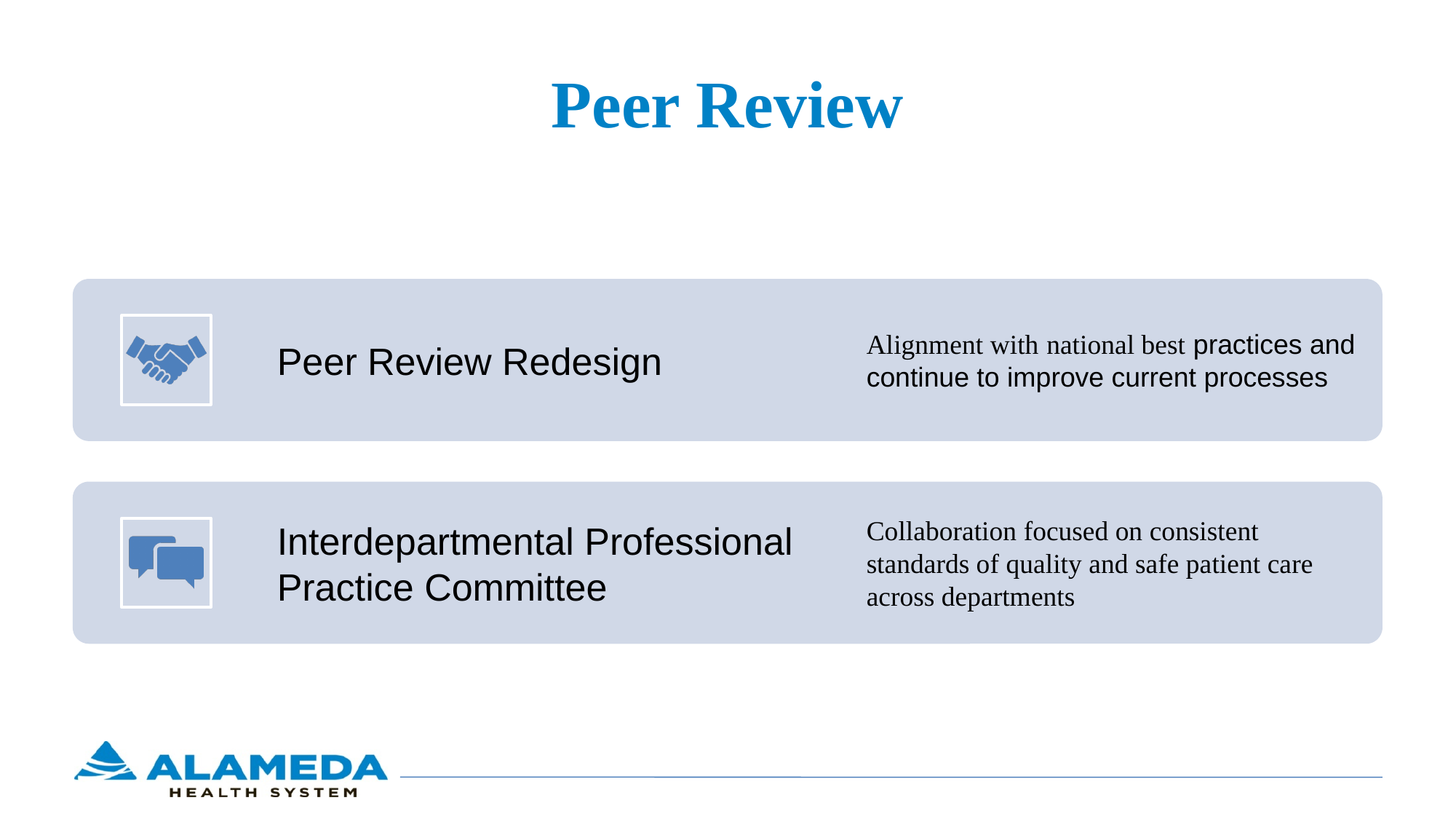

# Peer Review
Peer Review Redesign
Alignment with national best practices and continue to improve current processes
Interdepartmental Professional Practice Committee
Collaboration focused on consistent standards of quality and safe patient care across departments